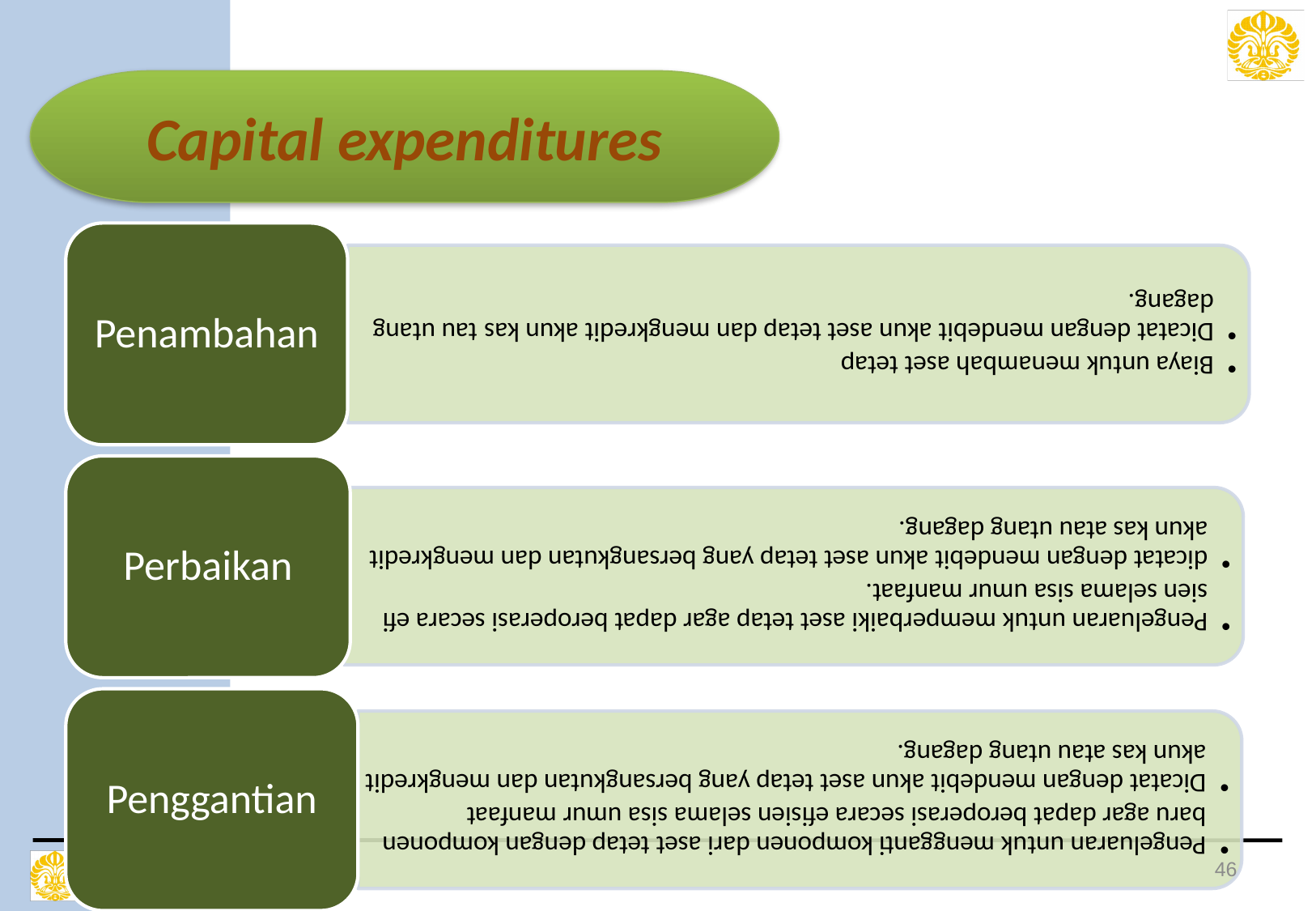

#
Capital expenditures
Biaya untuk menambah aset tetap
Dicatat dengan mendebit akun aset tetap dan mengkredit akun kas tau utang dagang.
Penambahan
Pengeluaran untuk memperbaiki aset tetap agar dapat beroperasi secara efi sien selama sisa umur manfaat.
dicatat dengan mendebit akun aset tetap yang bersangkutan dan mengkredit akun kas atau utang dagang.
Perbaikan
Pengeluaran untuk mengganti komponen dari aset tetap dengan komponen baru agar dapat beroperasi secara efisien selama sisa umur manfaat
Dicatat dengan mendebit akun aset tetap yang bersangkutan dan mengkredit akun kas atau utang dagang.
Penggantian
46